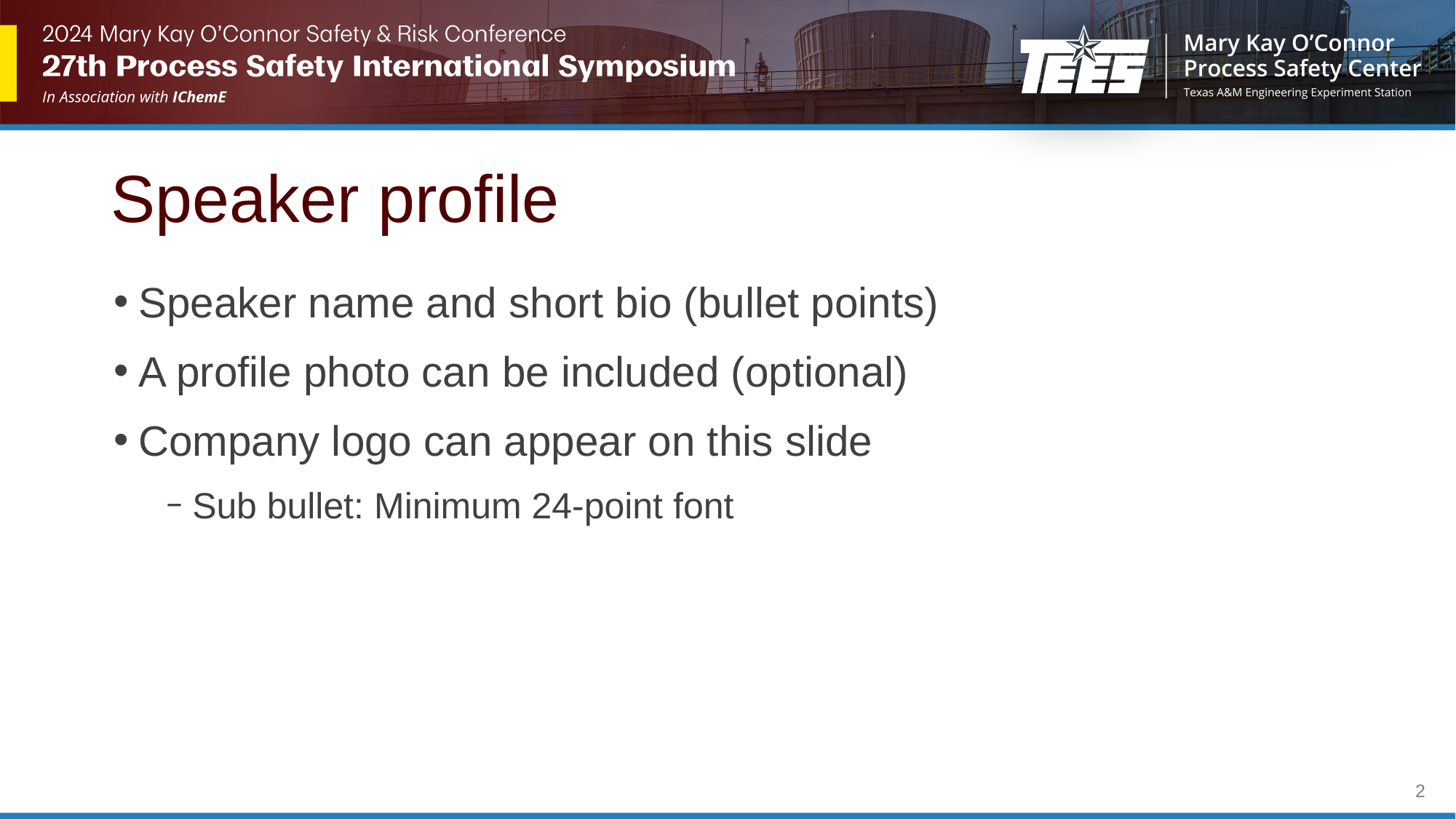

# Speaker profile
Speaker name and short bio (bullet points)
A profile photo can be included (optional)
Company logo can appear on this slide
Sub bullet: Minimum 24-point font
2